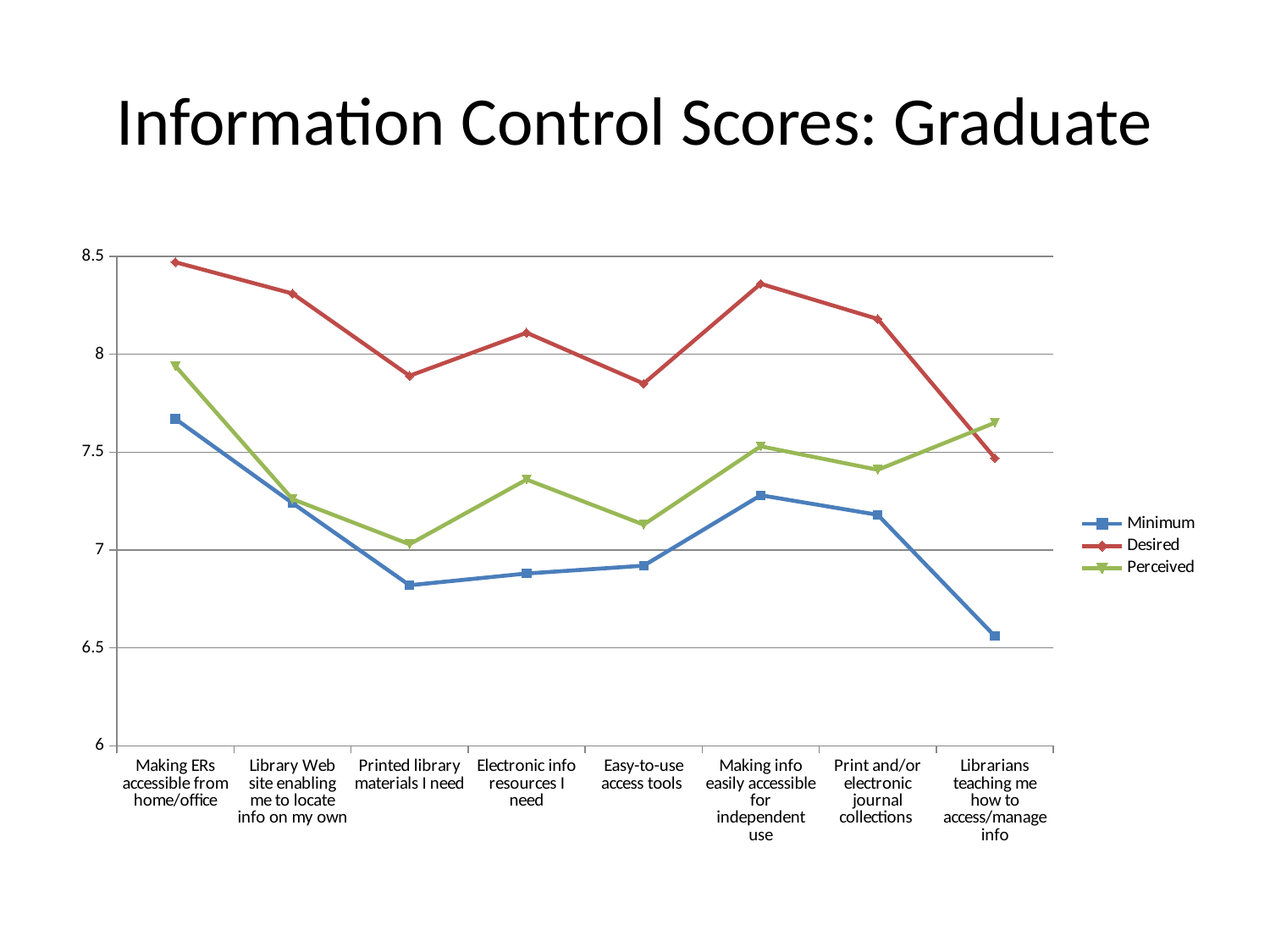

# Information Control Scores: Graduate

### Chart

| Category |  |  |  |
|---|---|---|---|
| Making ERs accessible from home/office | 7.67 | 8.47 | 7.94 |
| Library Web site enabling me to locate info on my own | 7.24 | 8.31 | 7.26 |
| Printed library materials I need | 6.82 | 7.89 | 7.03 |
| Electronic info resources I need | 6.88 | 8.11 | 7.36 |
| Easy-to-use access tools  | 6.92 | 7.85 | 7.13 |
| Making info easily accessible for independent use | 7.28 | 8.36 | 7.53 |
| Print and/or electronic journal collections  | 7.18 | 8.18 | 7.41 |
| Librarians teaching me how to access/manage info | 6.56 | 7.47 | 7.65 |